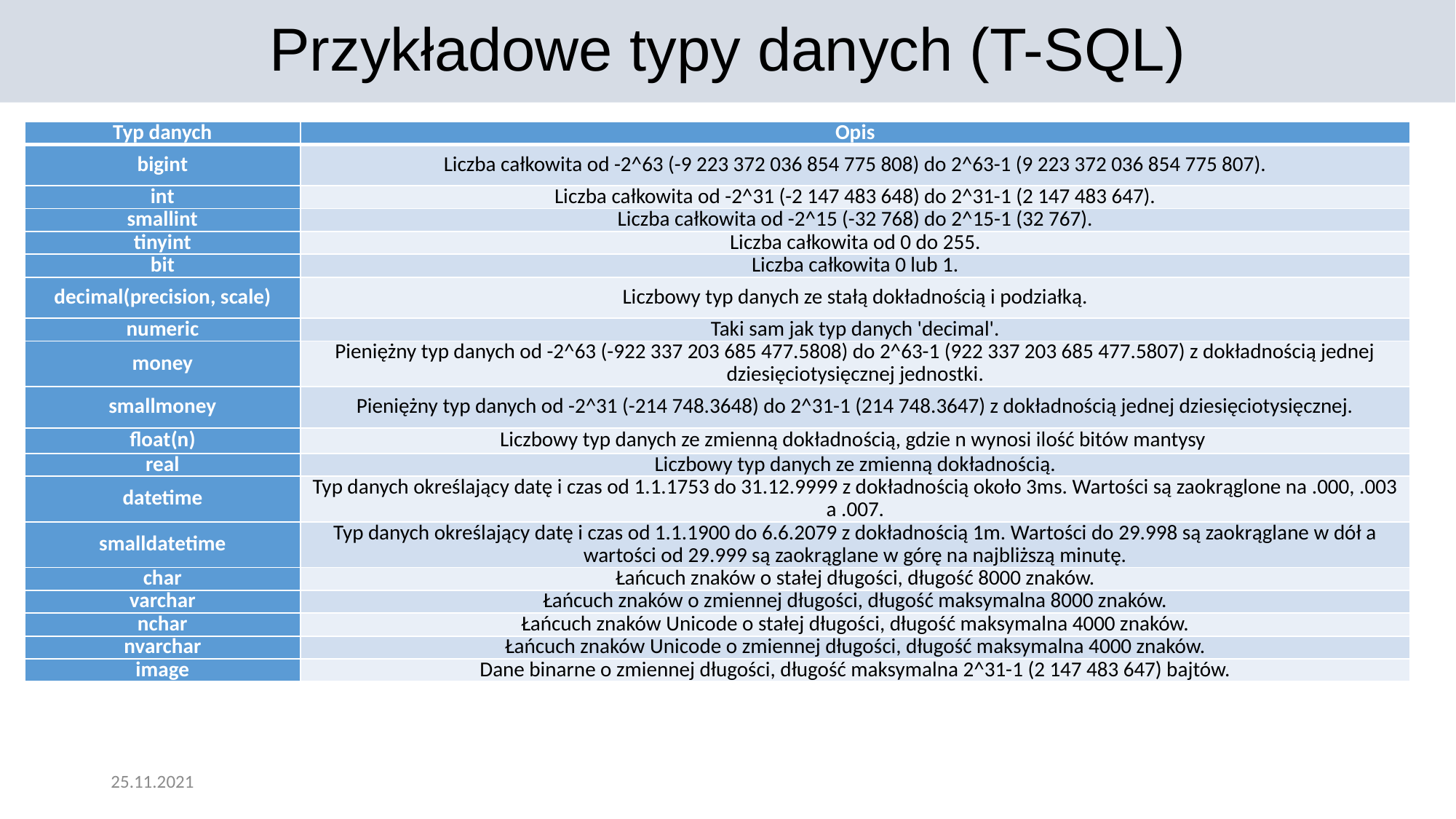

Przykładowe typy danych (T-SQL)
| Typ danych | Opis |
| --- | --- |
| bigint | Liczba całkowita od -2^63 (-9 223 372 036 854 775 808) do 2^63-1 (9 223 372 036 854 775 807). |
| int | Liczba całkowita od -2^31 (-2 147 483 648) do 2^31-1 (2 147 483 647). |
| smallint | Liczba całkowita od -2^15 (-32 768) do 2^15-1 (32 767). |
| tinyint | Liczba całkowita od 0 do 255. |
| bit | Liczba całkowita 0 lub 1. |
| decimal(precision, scale) | Liczbowy typ danych ze stałą dokładnością i podziałką. |
| numeric | Taki sam jak typ danych 'decimal'. |
| money | Pieniężny typ danych od -2^63 (-922 337 203 685 477.5808) do 2^63-1 (922 337 203 685 477.5807) z dokładnością jednej dziesięciotysięcznej jednostki. |
| smallmoney | Pieniężny typ danych od -2^31 (-214 748.3648) do 2^31-1 (214 748.3647) z dokładnością jednej dziesięciotysięcznej. |
| float(n) | Liczbowy typ danych ze zmienną dokładnością, gdzie n wynosi ilość bitów mantysy |
| real | Liczbowy typ danych ze zmienną dokładnością. |
| datetime | Typ danych określający datę i czas od 1.1.1753 do 31.12.9999 z dokładnością około 3ms. Wartości są zaokrąglone na .000, .003 a .007. |
| smalldatetime | Typ danych określający datę i czas od 1.1.1900 do 6.6.2079 z dokładnością 1m. Wartości do 29.998 są zaokrąglane w dół a wartości od 29.999 są zaokrąglane w górę na najbliższą minutę. |
| char | Łańcuch znaków o stałej długości, długość 8000 znaków. |
| varchar | Łańcuch znaków o zmiennej długości, długość maksymalna 8000 znaków. |
| nchar | Łańcuch znaków Unicode o stałej długości, długość maksymalna 4000 znaków. |
| nvarchar | Łańcuch znaków Unicode o zmiennej długości, długość maksymalna 4000 znaków. |
| image | Dane binarne o zmiennej długości, długość maksymalna 2^31-1 (2 147 483 647) bajtów. |
25.11.2021